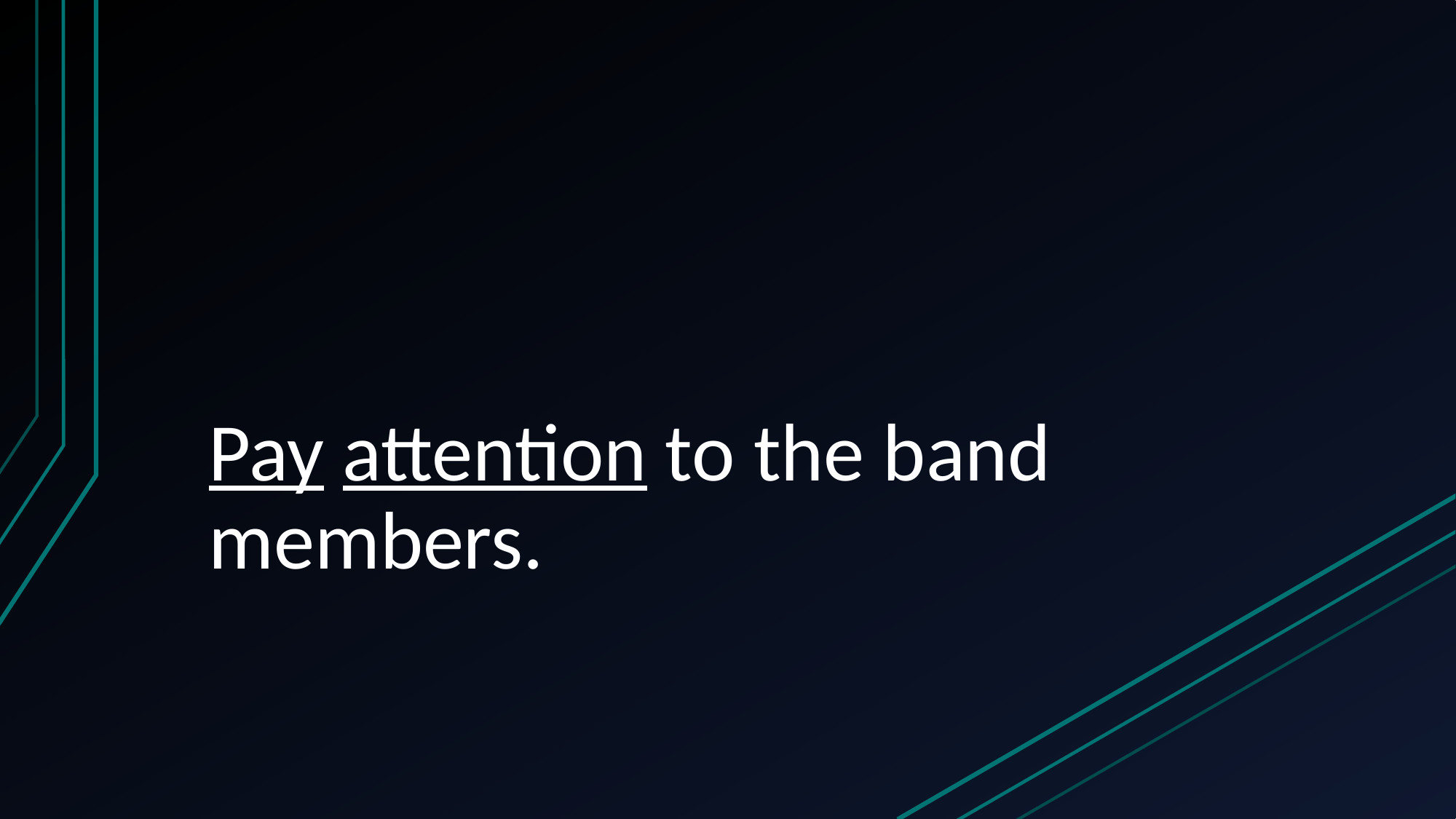

# Pay attention to the band members.